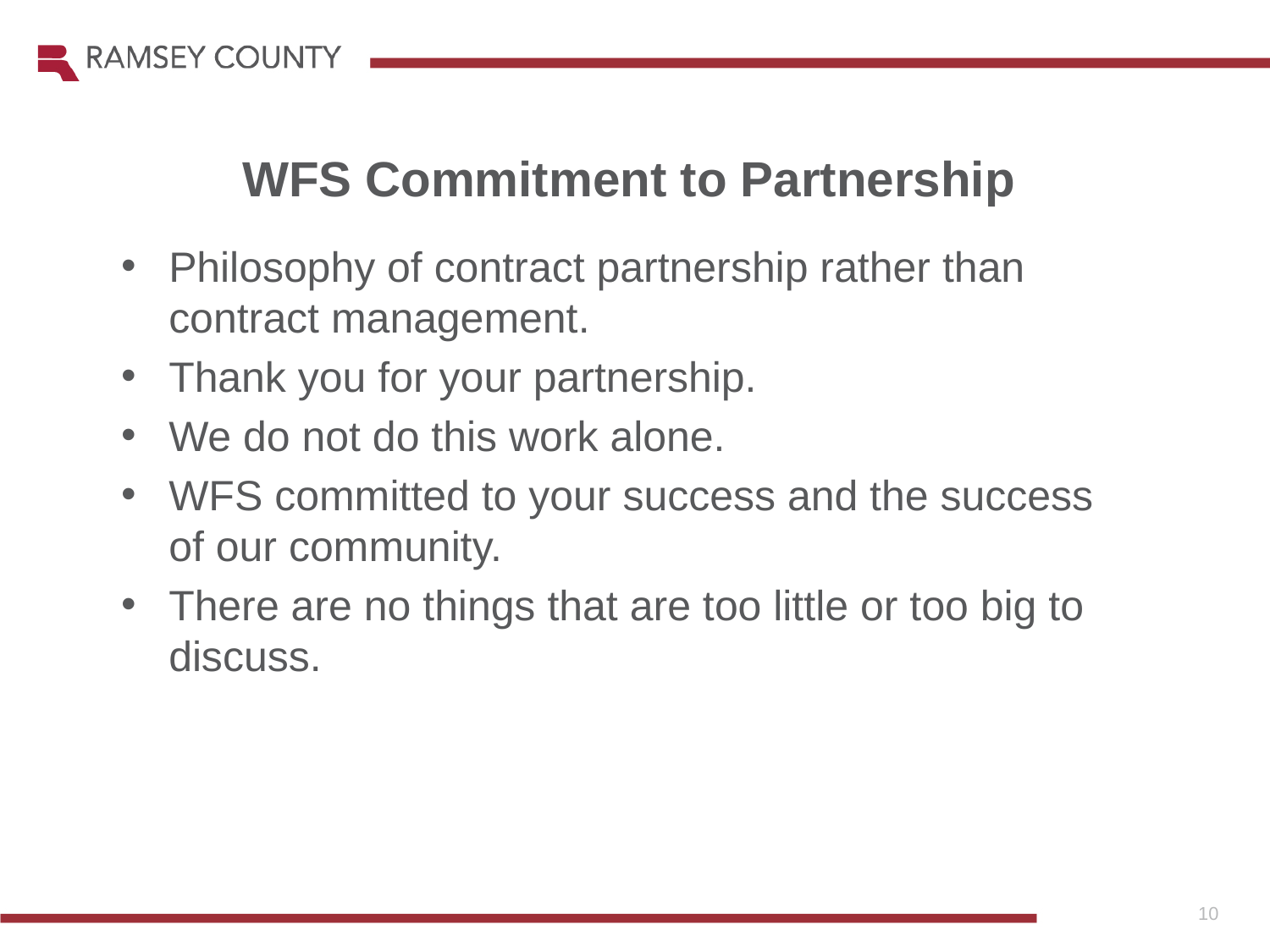

WFS Commitment to Partnership
Philosophy of contract partnership rather than contract management.
Thank you for your partnership.
We do not do this work alone.
WFS committed to your success and the success of our community.
There are no things that are too little or too big to discuss.
10